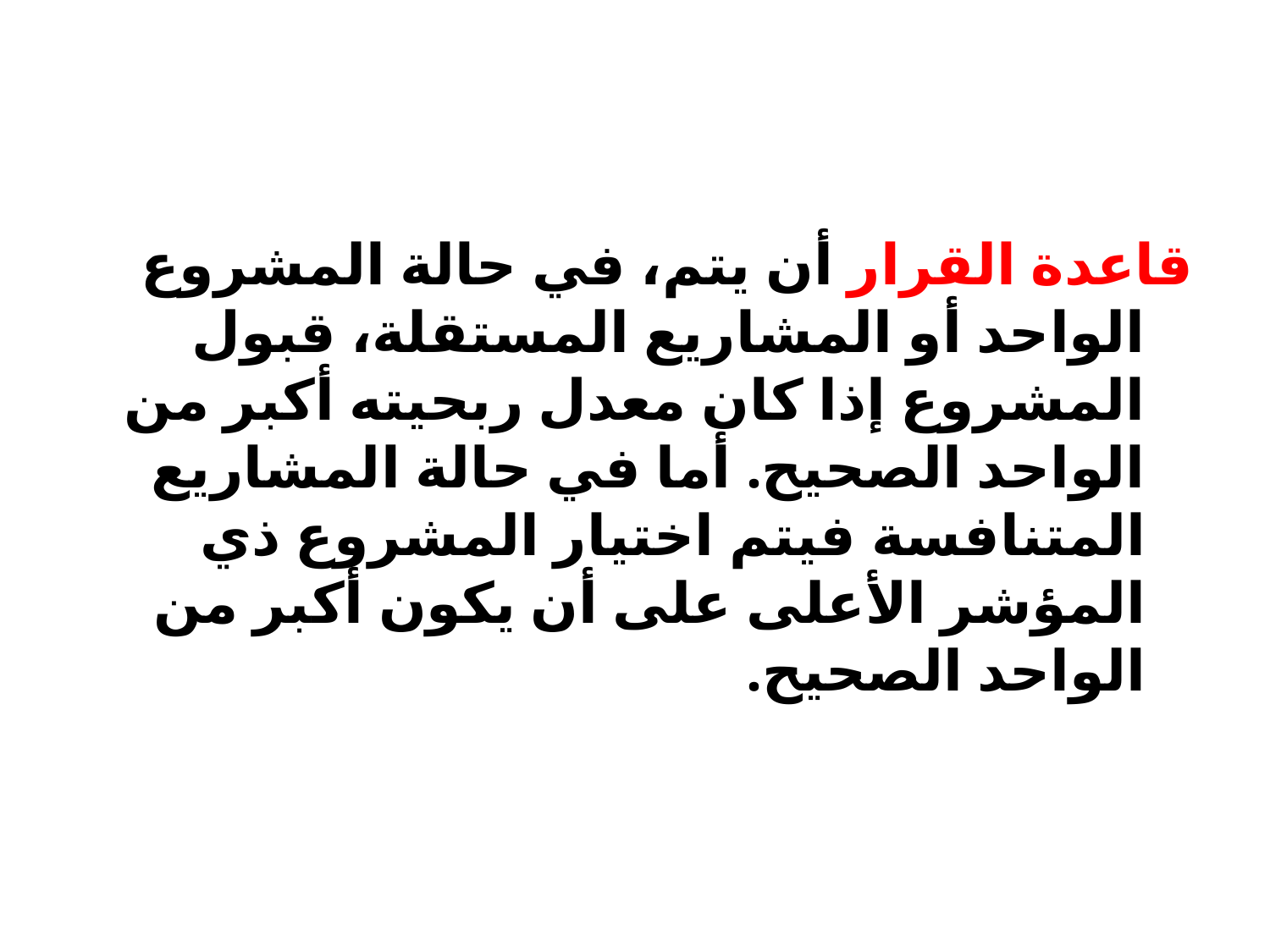

#
قاعدة القرار أن يتم، في حالة المشروع الواحد أو المشاريع المستقلة، قبول المشروع إذا كان معدل ربحيته أكبر من الواحد الصحيح. أما في حالة المشاريع المتنافسة فيتم اختيار المشروع ذي المؤشر الأعلى على أن يكون أكبر من الواحد الصحيح.